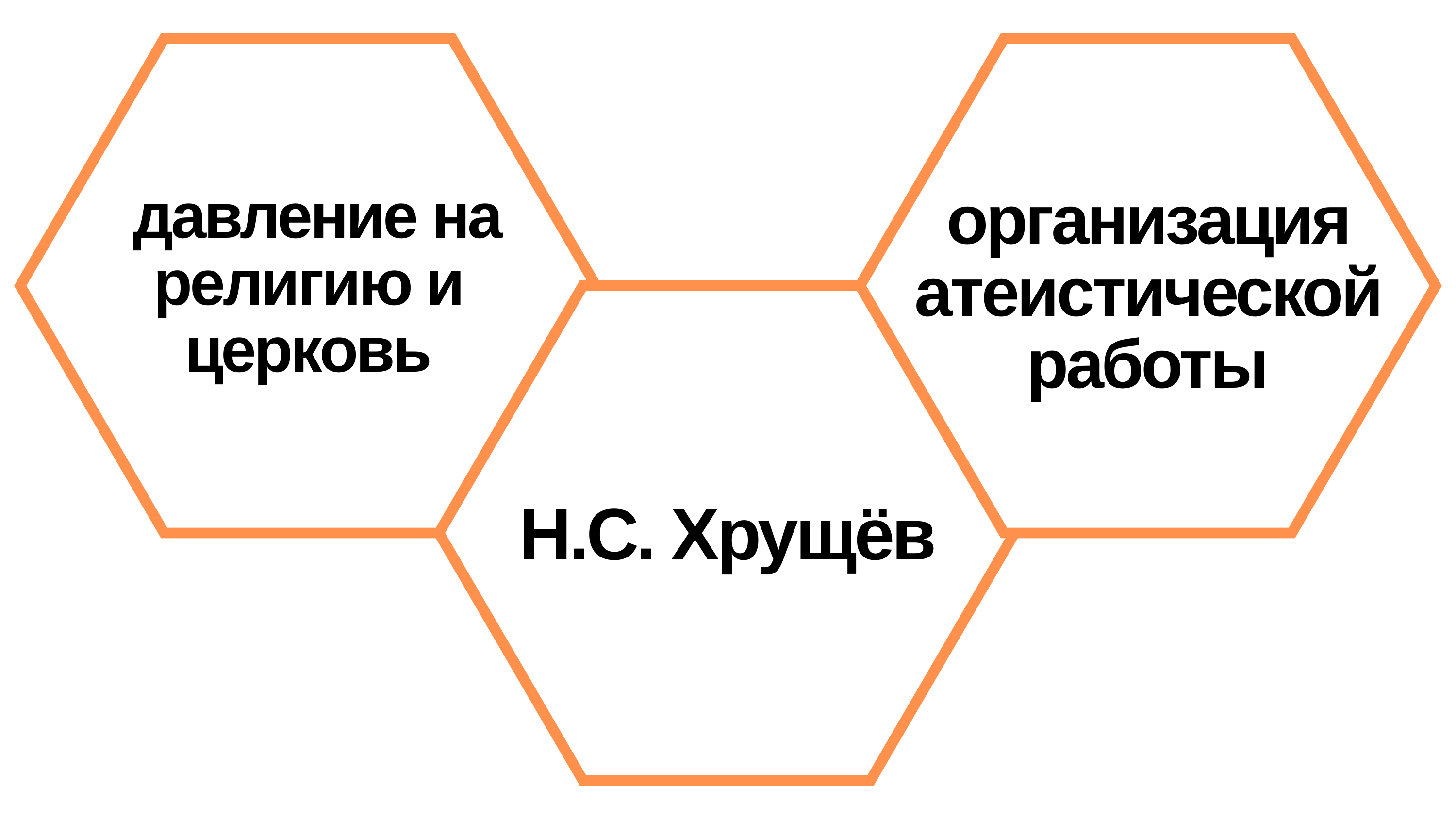

давление на религию и церковь
организация атеистической работы

Н.С. Хрущёв